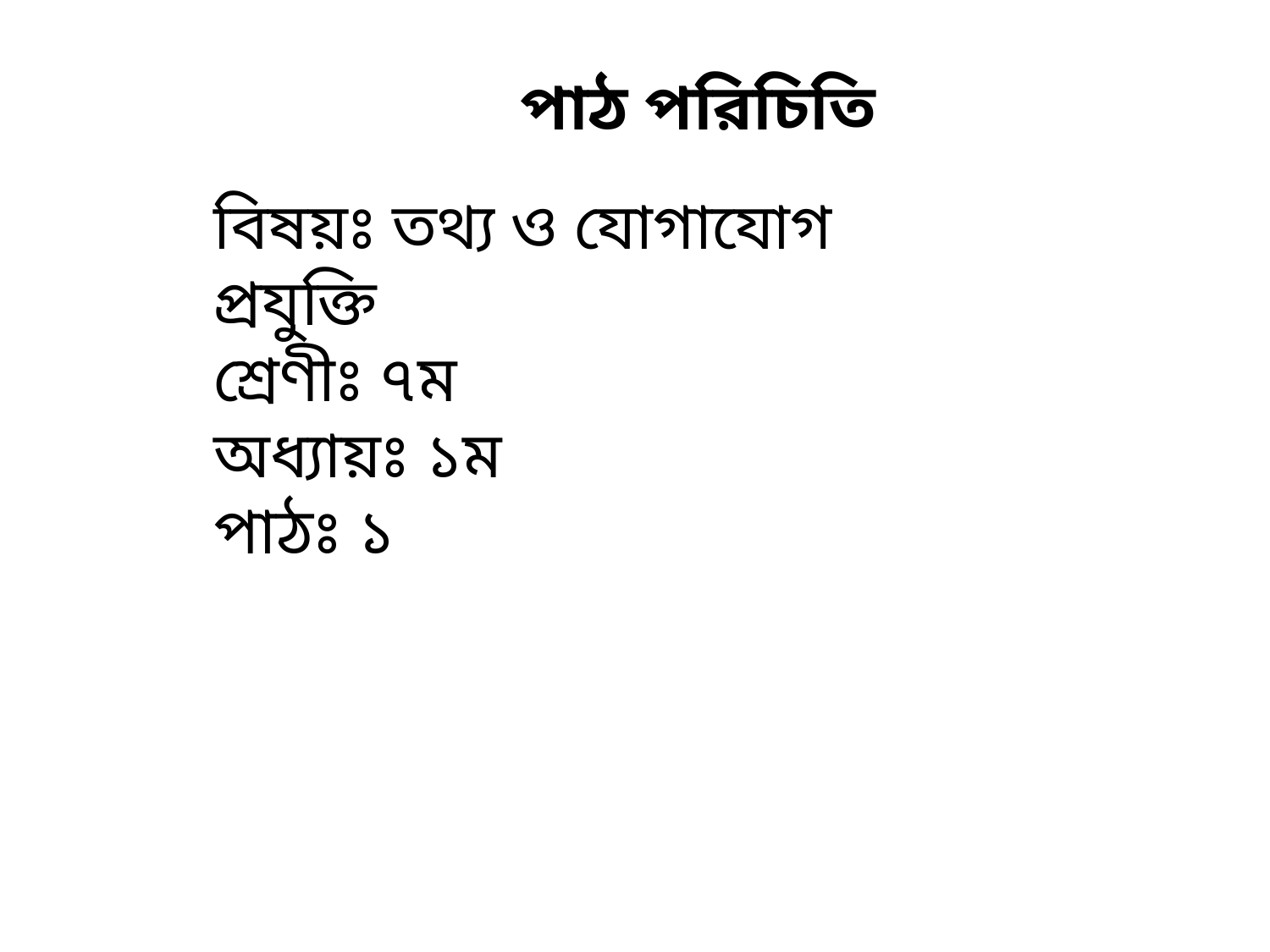

পাঠ পরিচিতি
বিষয়ঃ তথ্য ও যোগাযোগ প্রযুক্তি
শ্রেণীঃ ৭ম
অধ্যায়ঃ ১ম
পাঠঃ ১